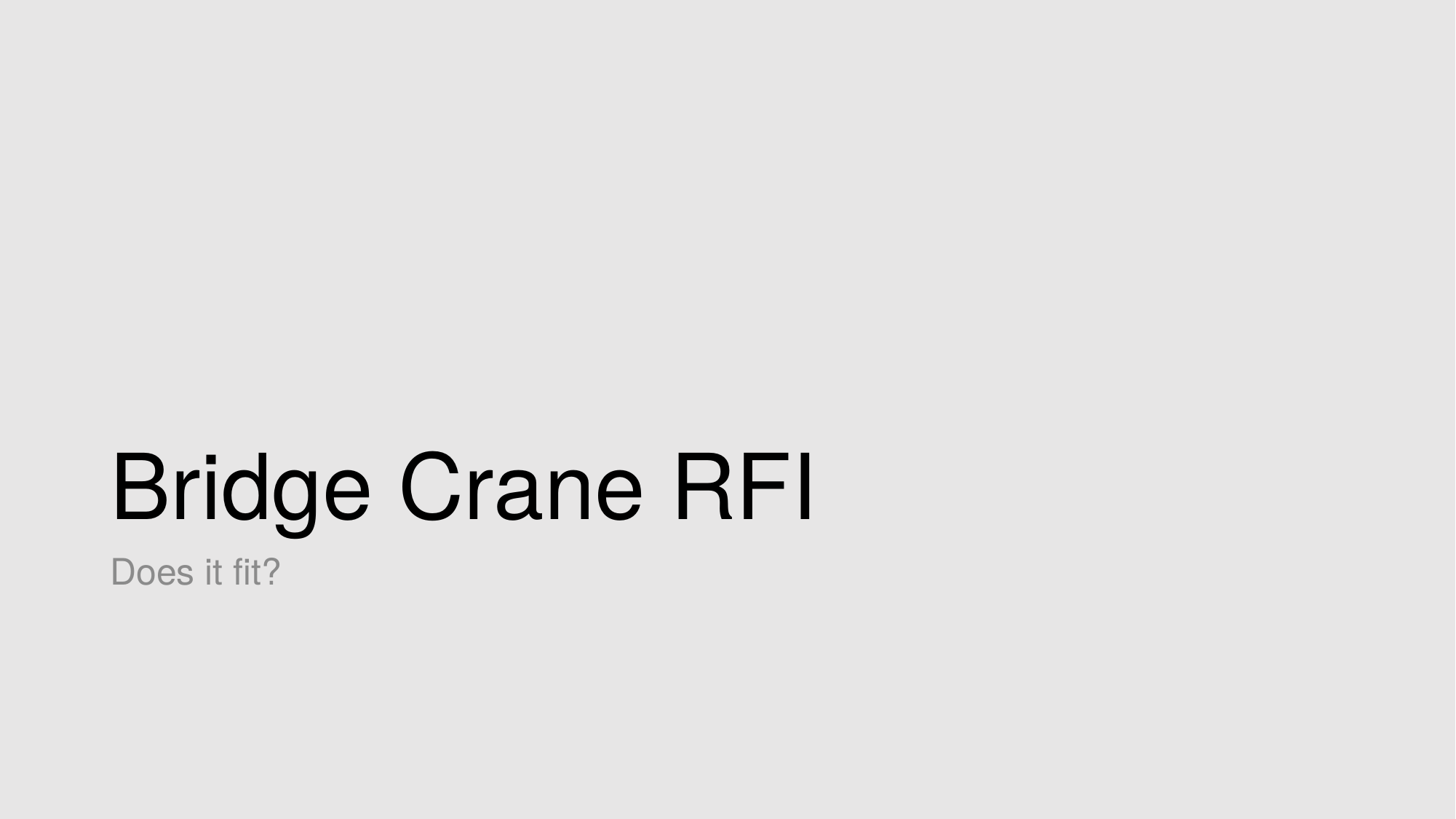

# Bridge Crane RFI
Does it fit?